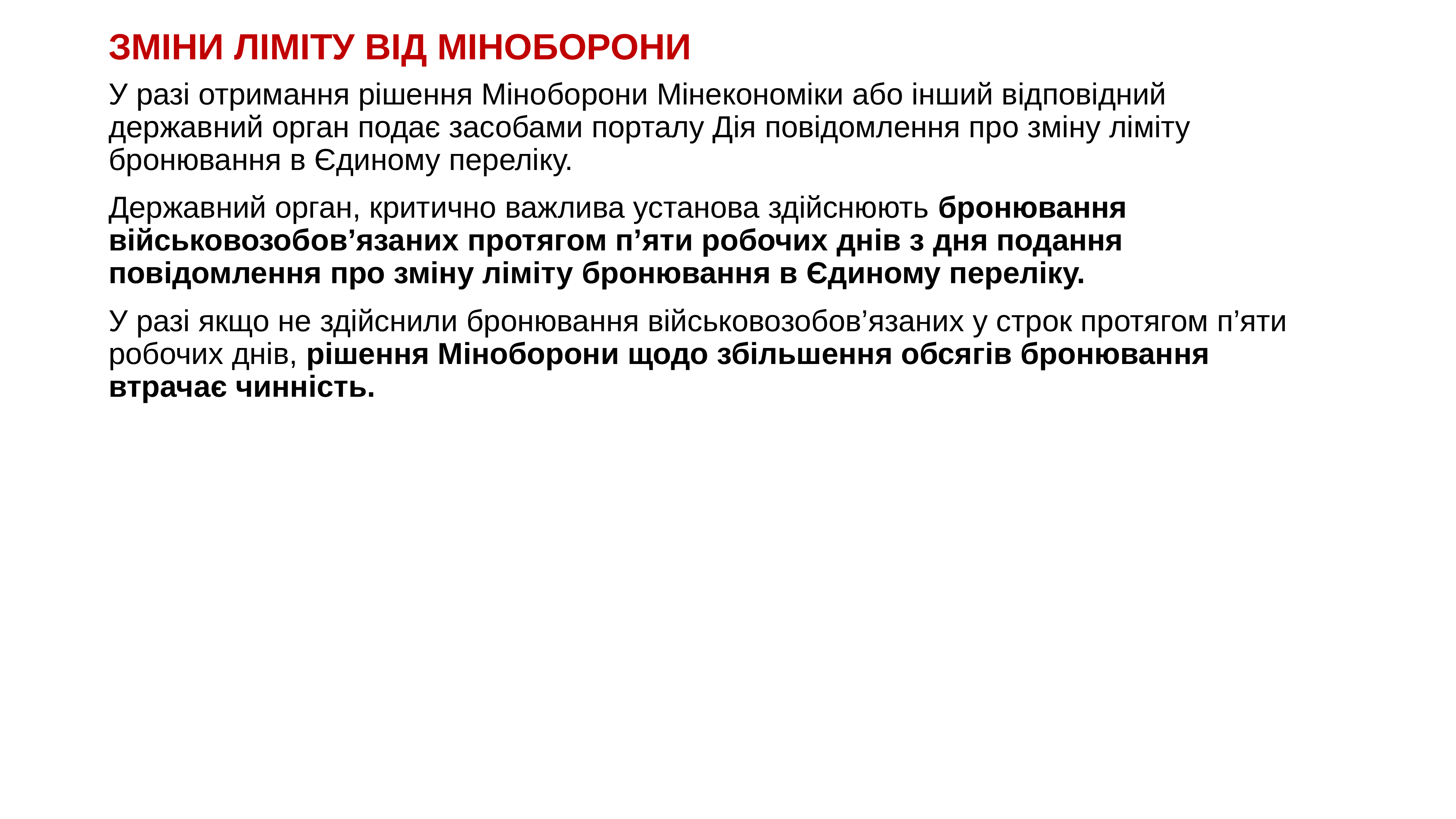

# ЗМІНИ ЛІМІТУ ВІД МІНОБОРОНИ
У разі отримання рішення Міноборони Мінекономіки або інший відповідний державний орган подає засобами порталу Дія повідомлення про зміну ліміту бронювання в Єдиному переліку.
Державний орган, критично важлива установа здійснюють бронювання військовозобов’язаних протягом п’яти робочих днів з дня подання повідомлення про зміну ліміту бронювання в Єдиному переліку.
У разі якщо не здійснили бронювання військовозобов’язаних у строк протягом п’яти робочих днів, рішення Міноборони щодо збільшення обсягів бронювання втрачає чинність.
KAZNACHEI
32